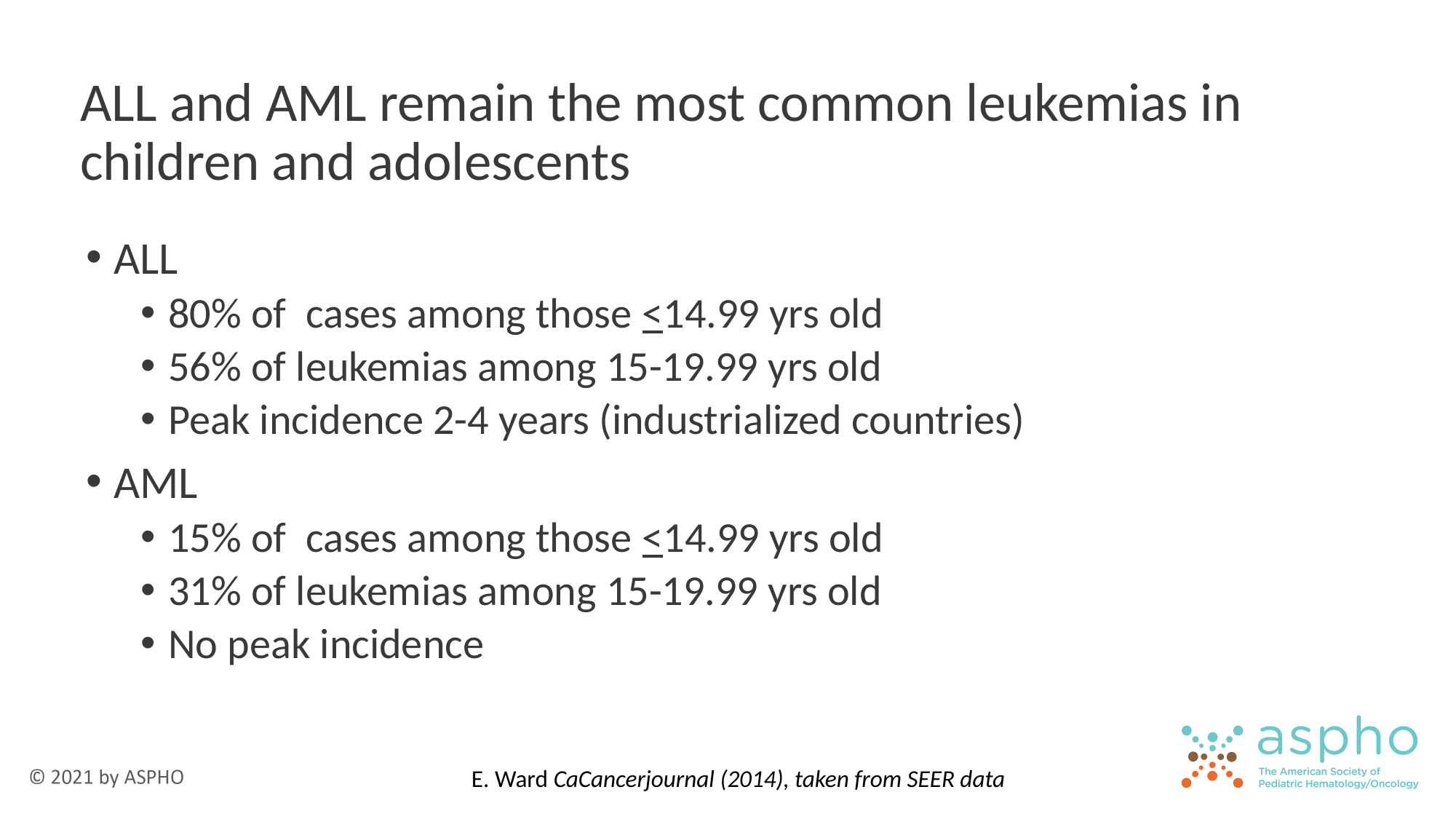

# ALL and AML remain the most common leukemias in children and adolescents
ALL
80% of  cases among those <14.99 yrs old
56% of leukemias among 15-19.99 yrs old
Peak incidence 2-4 years (industrialized countries)
AML
15% of  cases among those <14.99 yrs old
31% of leukemias among 15-19.99 yrs old
No peak incidence

E. Ward CaCancerjournal (2014), taken from SEER data